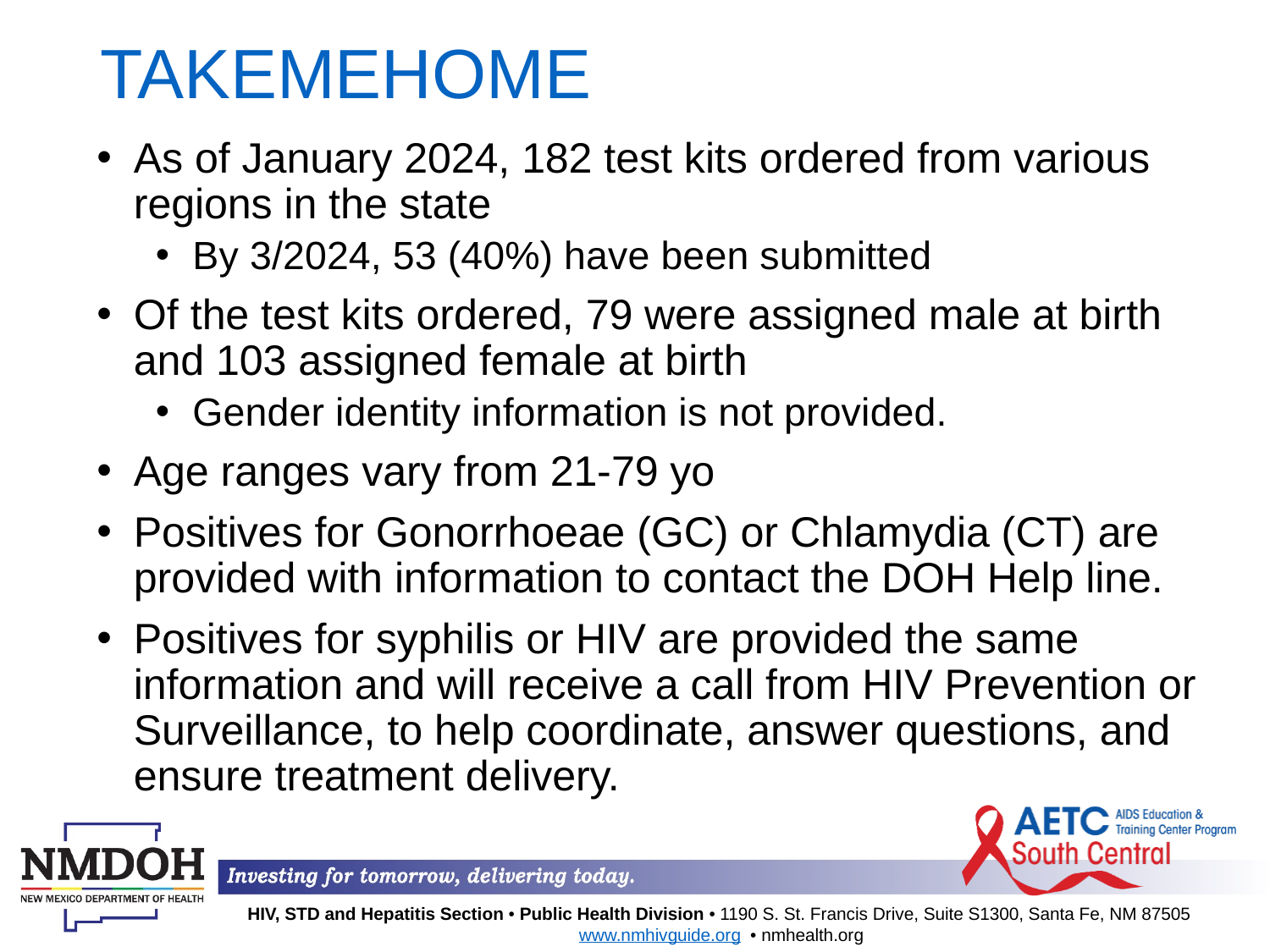

# TAKEMEHOME
As of January 2024, 182 test kits ordered from various regions in the state
By 3/2024, 53 (40%) have been submitted
Of the test kits ordered, 79 were assigned male at birth and 103 assigned female at birth
Gender identity information is not provided.
Age ranges vary from 21-79 yo
Positives for Gonorrhoeae (GC) or Chlamydia (CT) are provided with information to contact the DOH Help line.
Positives for syphilis or HIV are provided the same information and will receive a call from HIV Prevention or Surveillance, to help coordinate, answer questions, and ensure treatment delivery.